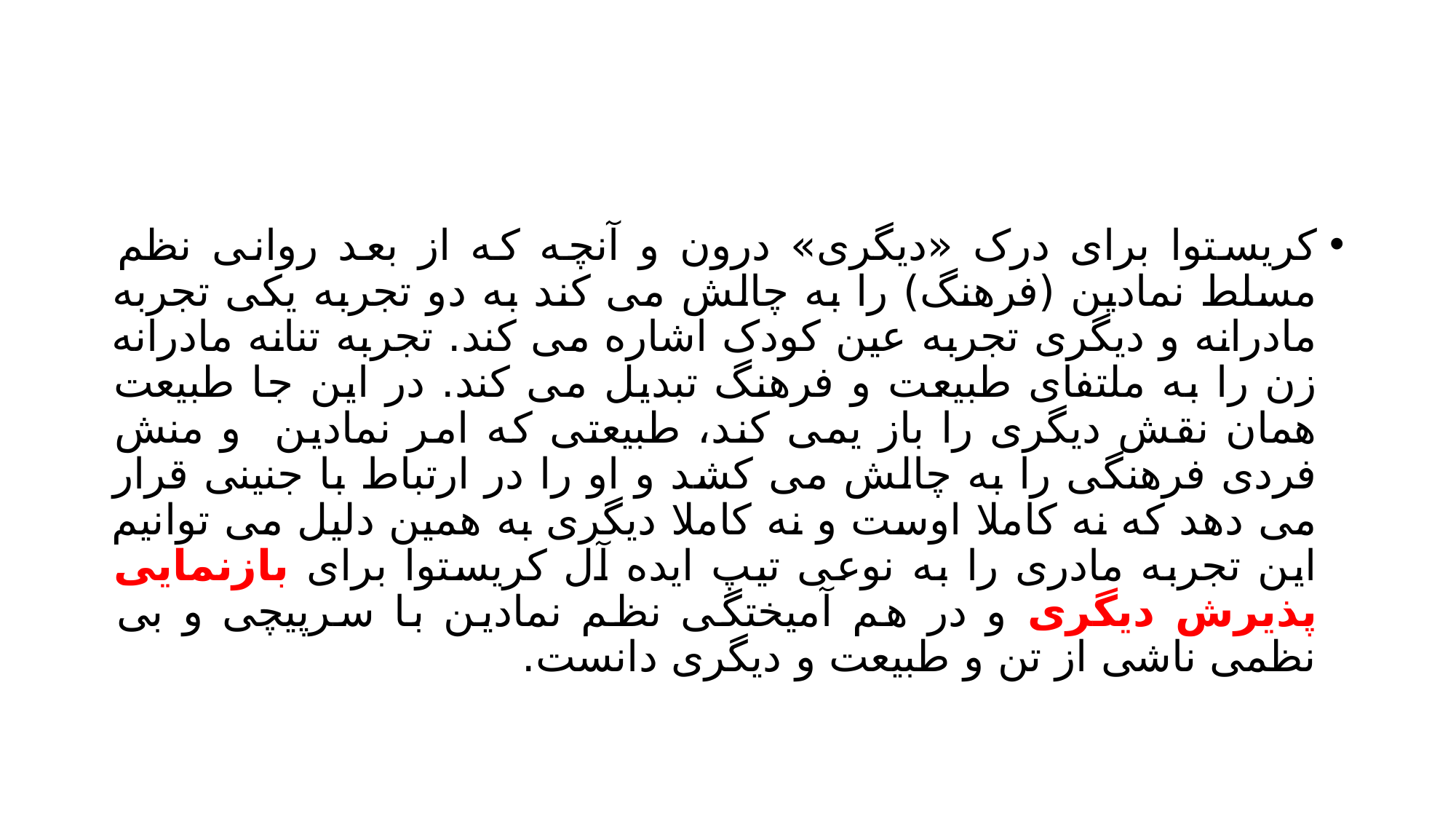

#
کریستوا برای درک «دیگری» درون و آنچه که از بعد روانی نظم مسلط نمادین (فرهنگ) را به چالش می کند به دو تجربه یکی تجربه مادرانه و دیگری تجربه عین کودک اشاره می کند. تجربه تنانه مادرانه زن را به ملتفای طبیعت و فرهنگ تبدیل می کند. در این جا طبیعت همان نقش دیگری را باز یمی کند، طبیعتی که امر نمادین  و منش فردی فرهنگی را به چالش می کشد و او را در ارتباط با جنینی قرار می دهد که نه کاملا اوست و نه کاملا دیگری به همین دلیل می توانیم این تجربه مادری را به نوعی تیپ ایده آل کریستوا برای بازنمایی پذیرش دیگری و در هم آمیختگی نظم نمادین با سرپیچی و بی نظمی ناشی از تن و طبیعت و دیگری دانست.